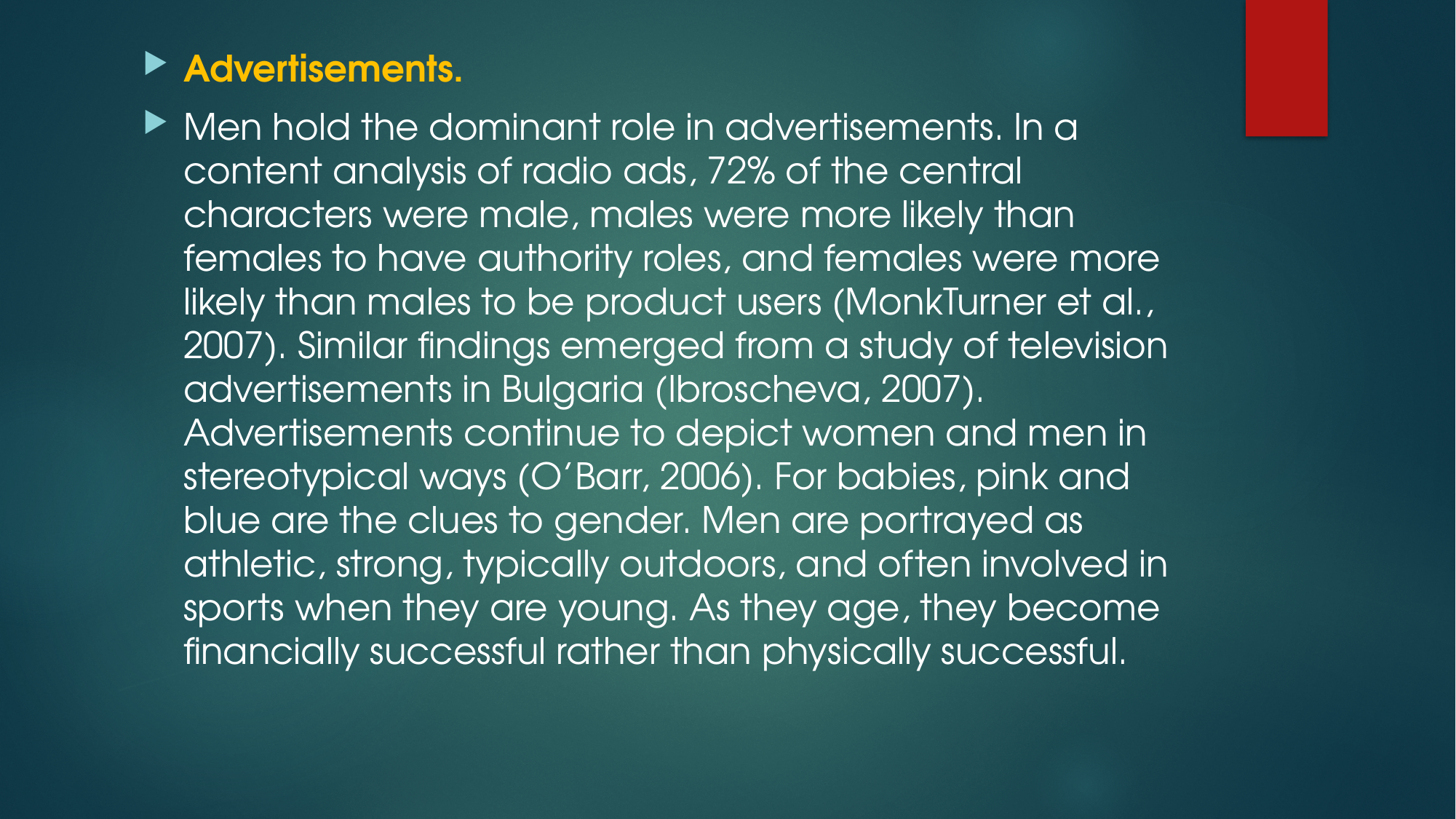

Advertisements.
Men hold the dominant role in advertisements. In a content analysis of radio ads, 72% of the central characters were male, males were more likely than females to have authority roles, and females were more likely than males to be product users (MonkTurner et al., 2007). Similar findings emerged from a study of television advertisements in Bulgaria (Ibroscheva, 2007). Advertisements continue to depict women and men in stereotypical ways (O’Barr, 2006). For babies, pink and blue are the clues to gender. Men are portrayed as athletic, strong, typically outdoors, and often involved in sports when they are young. As they age, they become financially successful rather than physically successful.